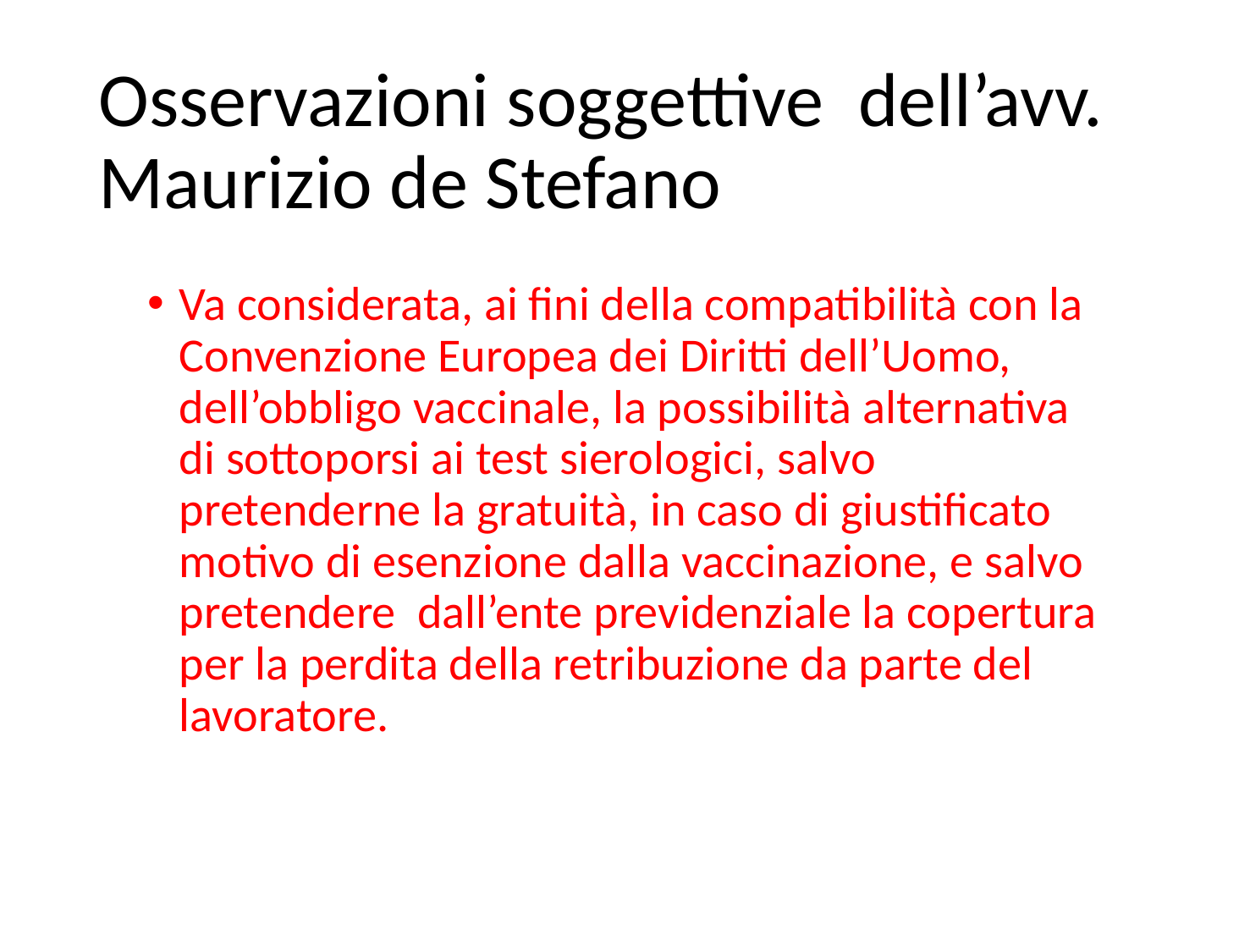

# Osservazioni soggettive  dell’avv. Maurizio de Stefano

Va considerata, ai fini della compatibilità con la Convenzione Europea dei Diritti dell’Uomo, dell’obbligo vaccinale, la possibilità alternativa di sottoporsi ai test sierologici, salvo pretenderne la gratuità, in caso di giustificato motivo di esenzione dalla vaccinazione, e salvo pretendere  dall’ente previdenziale la copertura per la perdita della retribuzione da parte del lavoratore.